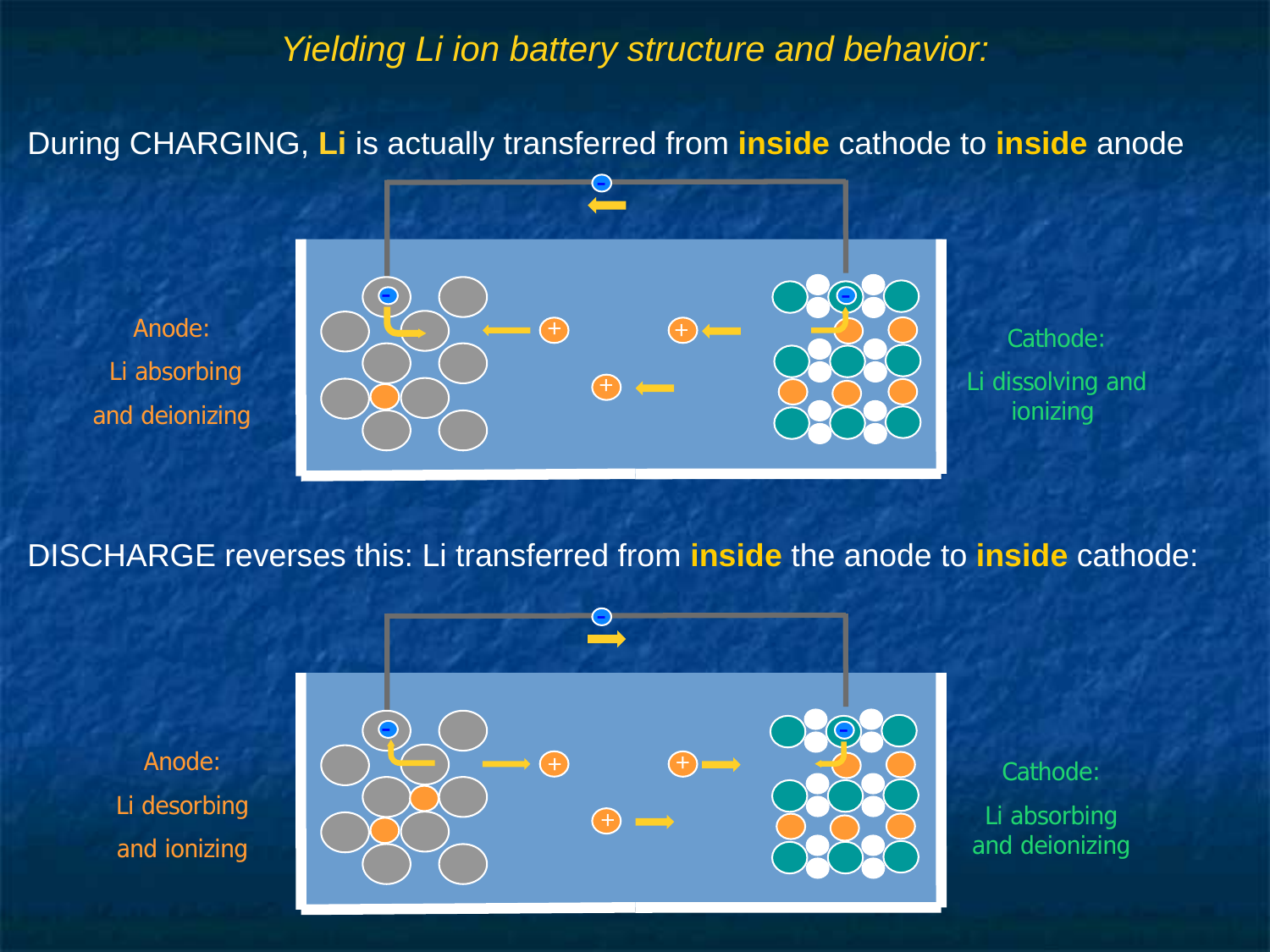

# Yielding Li ion battery structure and behavior:
During CHARGING, Li is actually transferred from inside cathode to inside anode

DISCHARGE reverses this: Li transferred from inside the anode to inside cathode:
-

-

-

Anode:
 Li absorbing
and deionizing

+

+

Cathode:
Li dissolving and ionizing

+

-

-

-

Anode:
Li desorbing
and ionizing

+

+

Cathode:
Li absorbing and deionizing

+